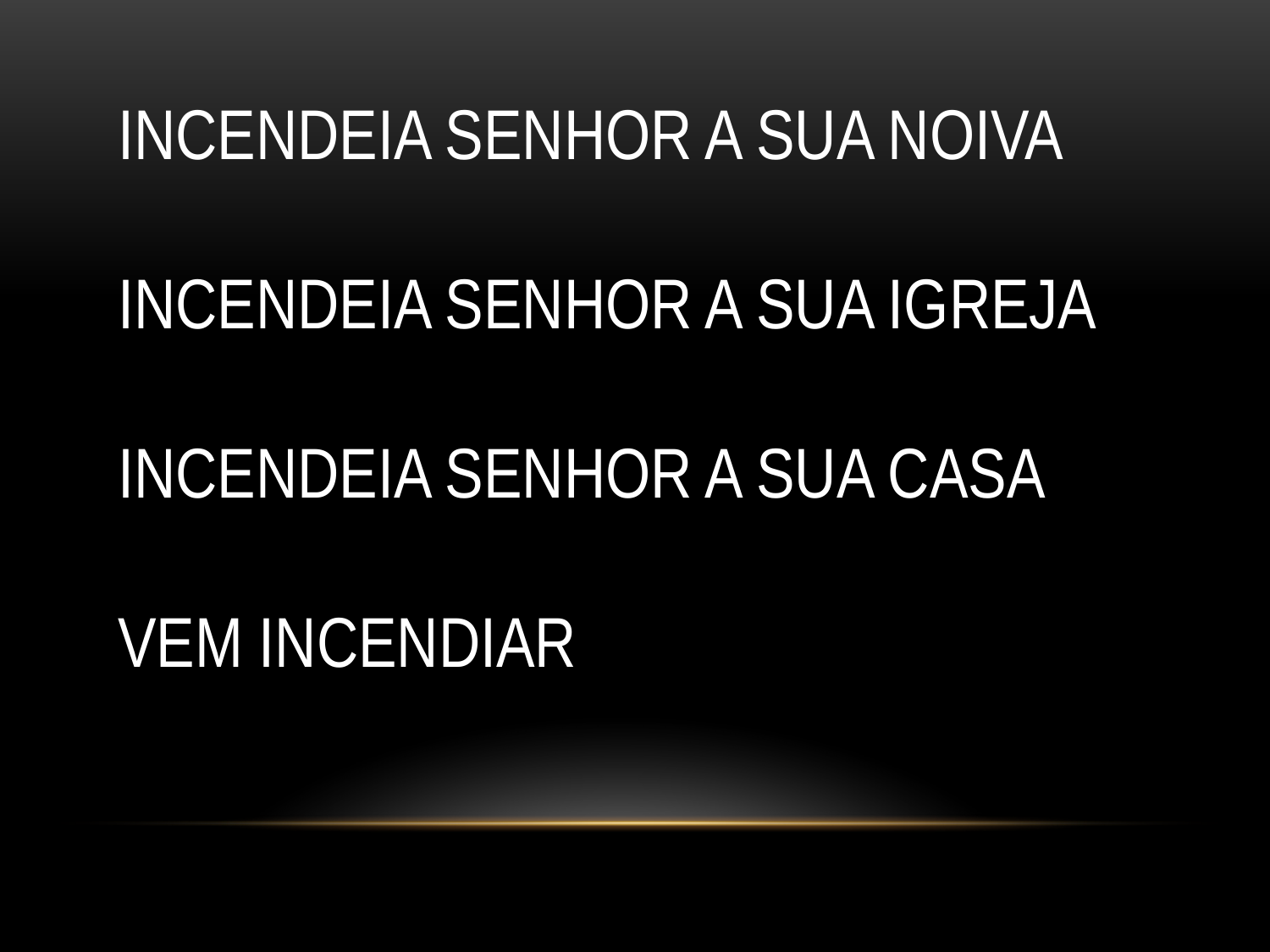

INCENDEIA SENHOR A SUA NOIVA

INCENDEIA SENHOR A SUA IGREJA

INCENDEIA SENHOR A SUA CASA

VEM INCENDIAR